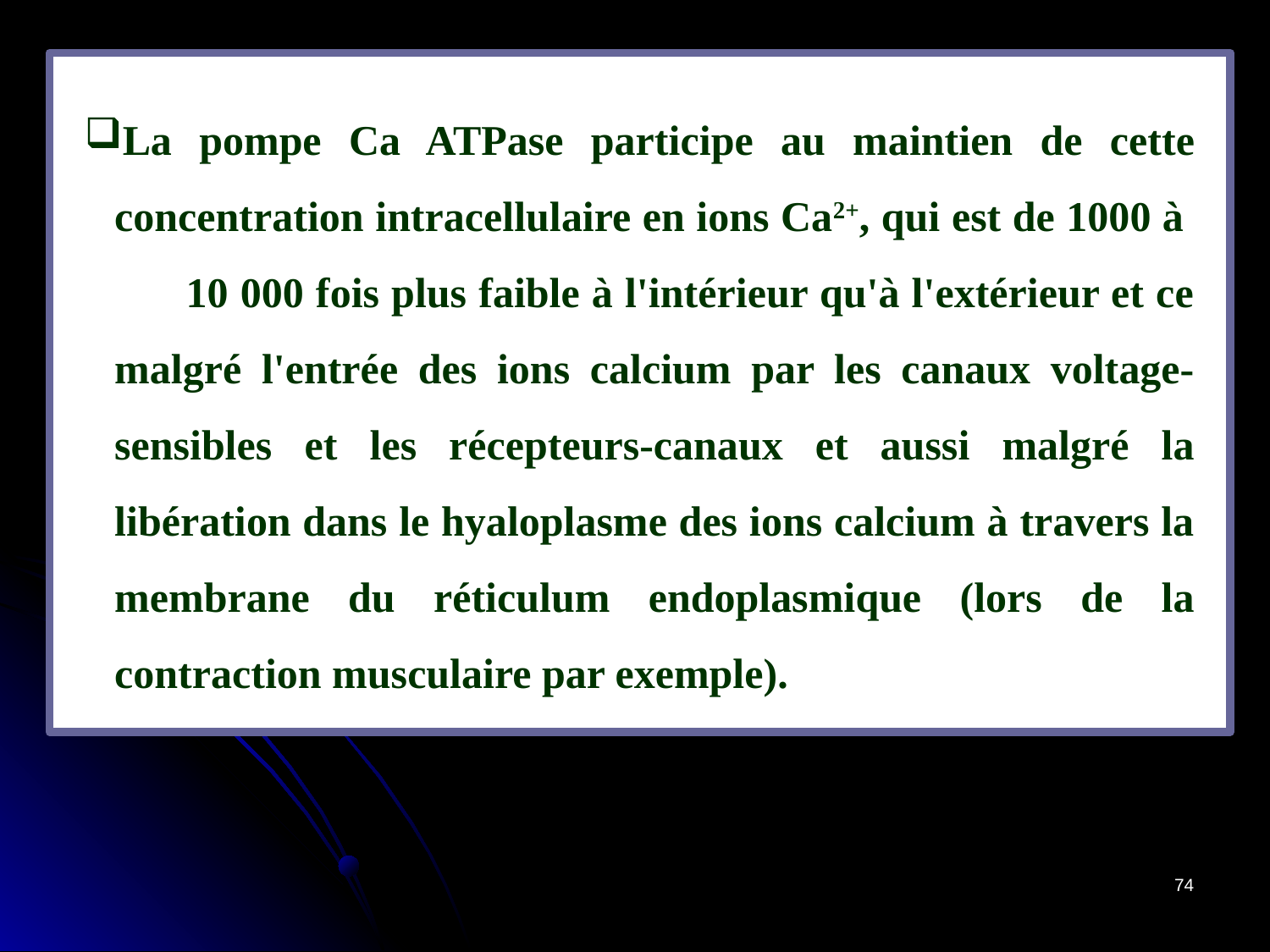

La pompe Ca ATPase participe au maintien de cette concentration intracellulaire en ions Ca2+, qui est de 1000 à        10 000 fois plus faible à l'intérieur qu'à l'extérieur et ce malgré l'entrée des ions calcium par les canaux voltage-sensibles et les récepteurs-canaux et aussi malgré la libération dans le hyaloplasme des ions calcium à travers la membrane du réticulum endoplasmique (lors de la contraction musculaire par exemple).
74